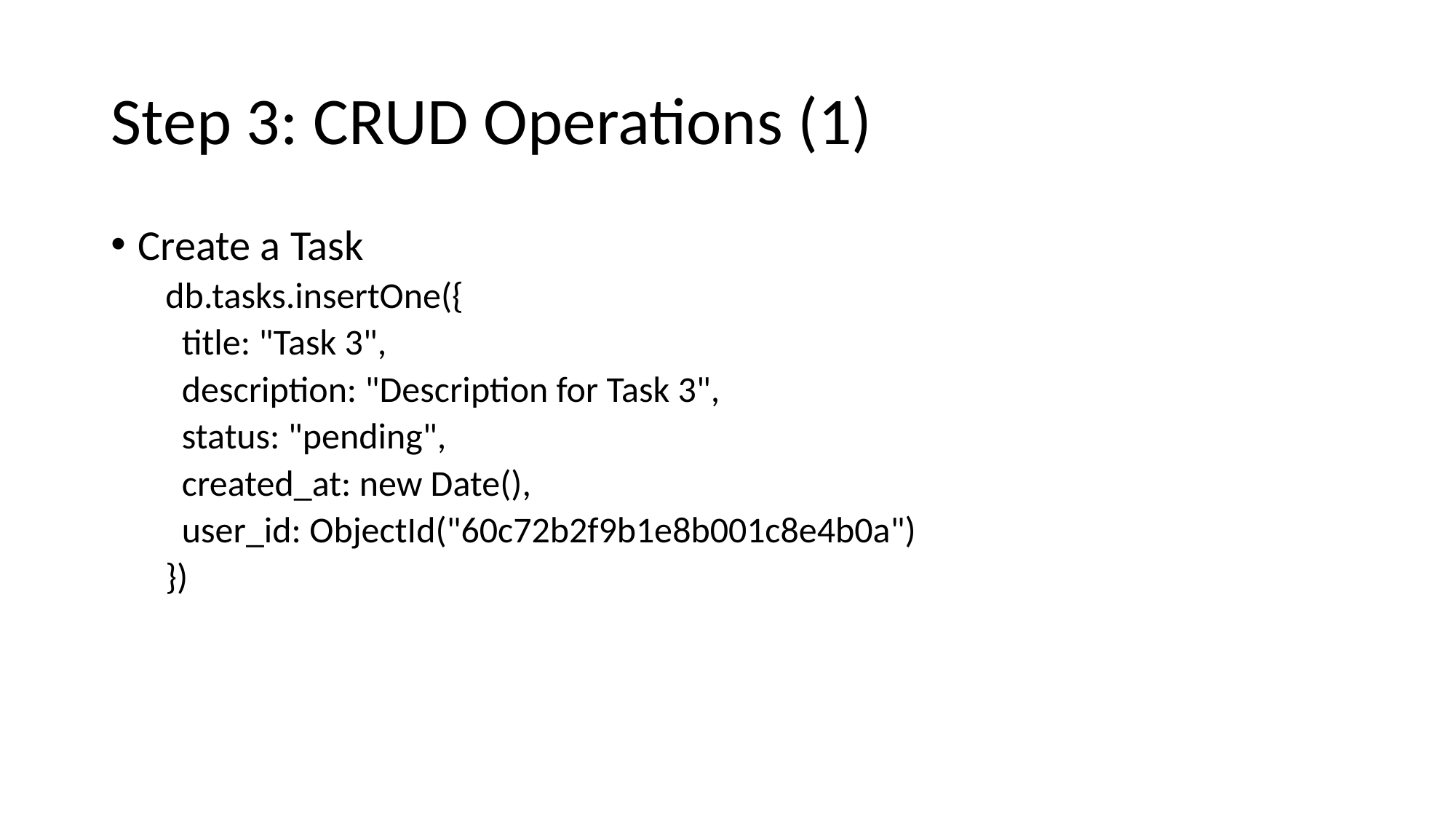

# Step 3: CRUD Operations (1)
Create a Task
db.tasks.insertOne({
  title: "Task 3",
  description: "Description for Task 3",
  status: "pending",
  created_at: new Date(),
  user_id: ObjectId("60c72b2f9b1e8b001c8e4b0a")
})